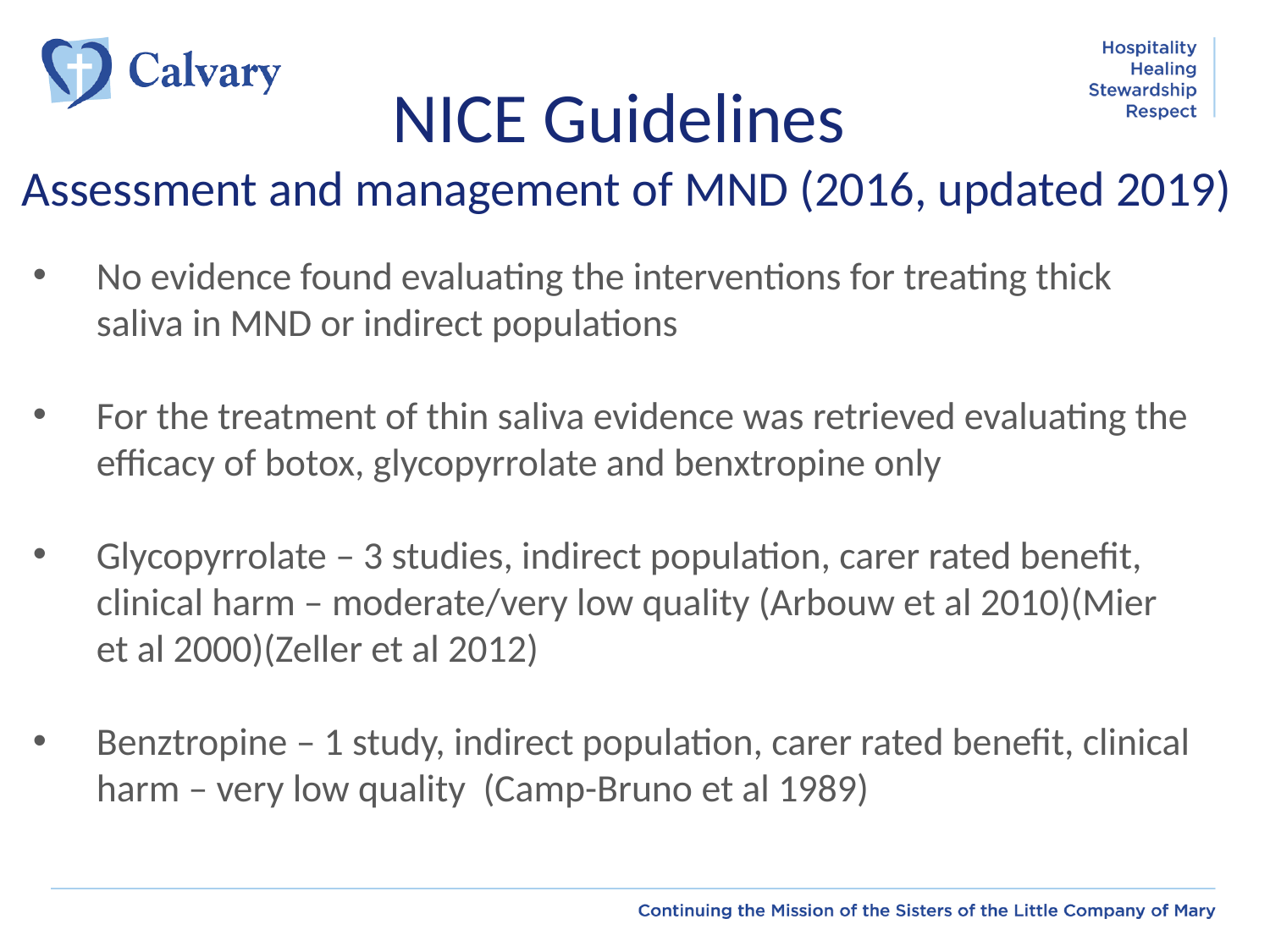

# NICE Guidelines Assessment and management of MND (2016, updated 2019)
No evidence found evaluating the interventions for treating thick saliva in MND or indirect populations

For the treatment of thin saliva evidence was retrieved evaluating the efficacy of botox, glycopyrrolate and benxtropine only

Glycopyrrolate – 3 studies, indirect population, carer rated benefit, clinical harm – moderate/very low quality (Arbouw et al 2010)(Mier et al 2000)(Zeller et al 2012)

Benztropine – 1 study, indirect population, carer rated benefit, clinical harm – very low quality  (Camp-Bruno et al 1989)